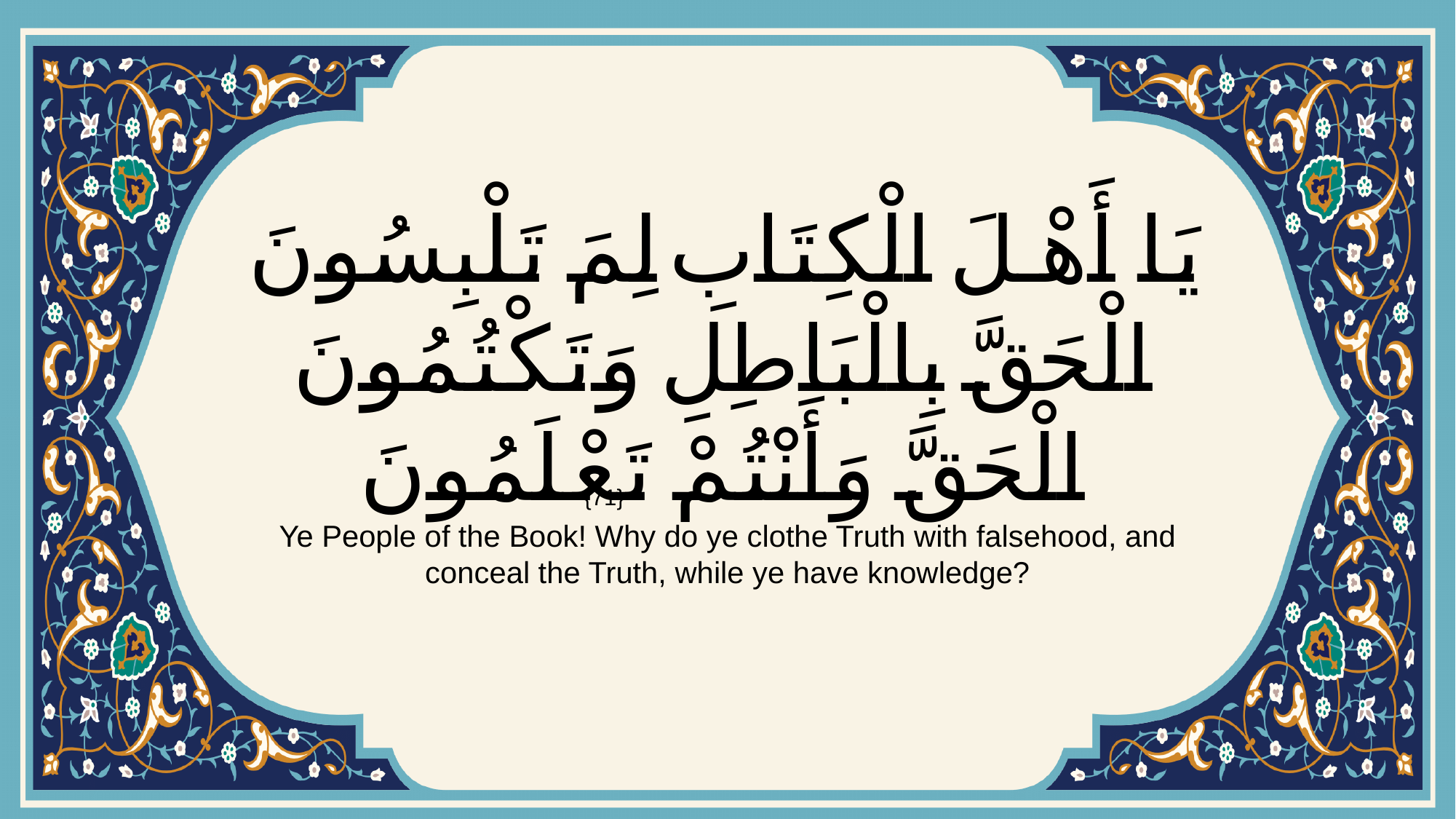

# يَا أَهْلَ الْكِتَابِ لِمَ تَلْبِسُونَ الْحَقَّ بِالْبَاطِلِ وَتَكْتُمُونَ الْحَقَّ وَأَنْتُمْ تَعْلَمُونَ
{71}
Ye People of the Book! Why do ye clothe Truth with falsehood, and conceal the Truth, while ye have knowledge?